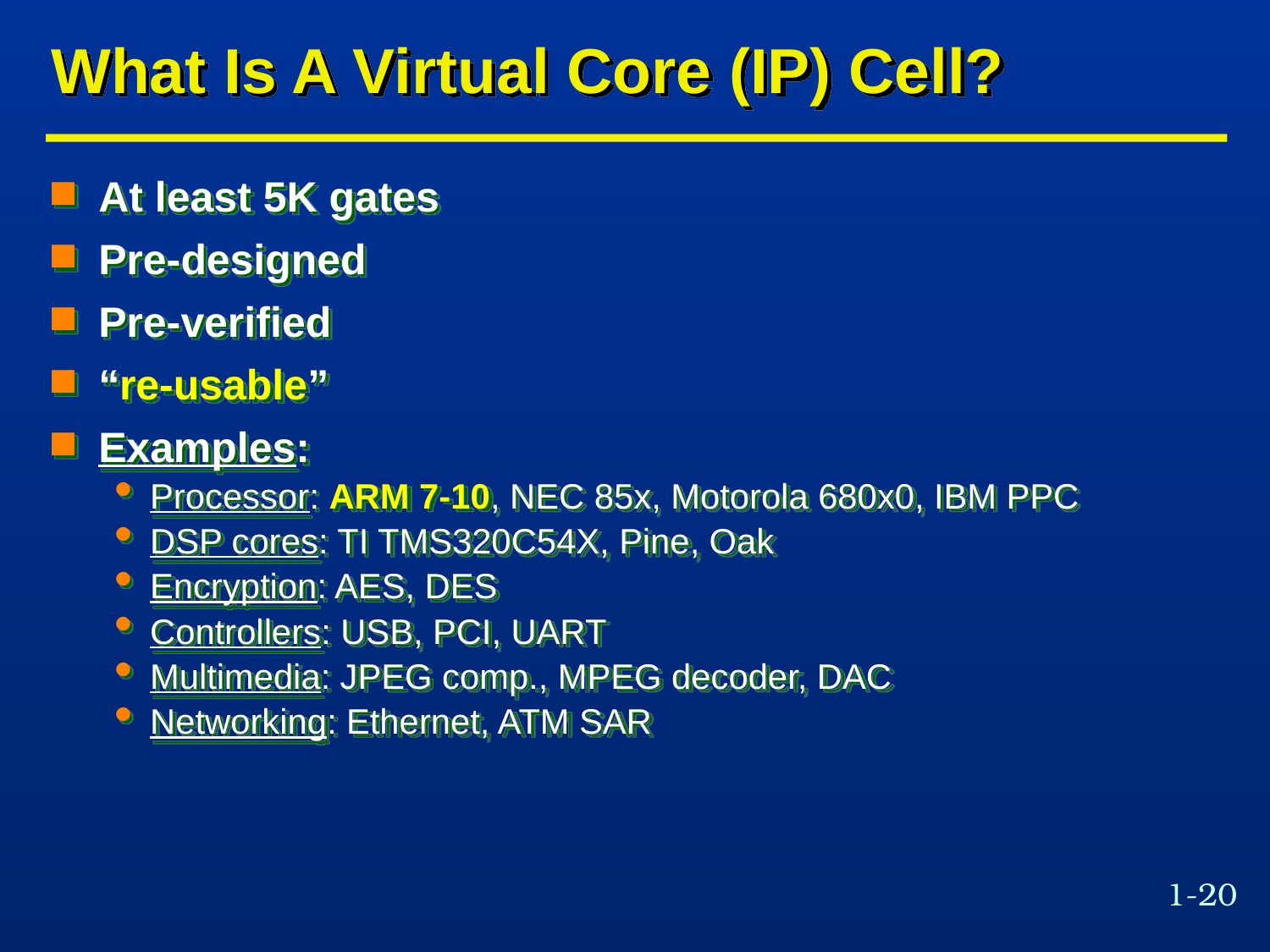

# What Is A Virtual Core (IP) Cell?
At least 5K gates
Pre-designed
Pre-verified
“re-usable”
Examples:
Processor: ARM 7-10, NEC 85x, Motorola 680x0, IBM PPC
DSP cores: TI TMS320C54X, Pine, Oak
Encryption: AES, DES
Controllers: USB, PCI, UART
Multimedia: JPEG comp., MPEG decoder, DAC
Networking: Ethernet, ATM SAR